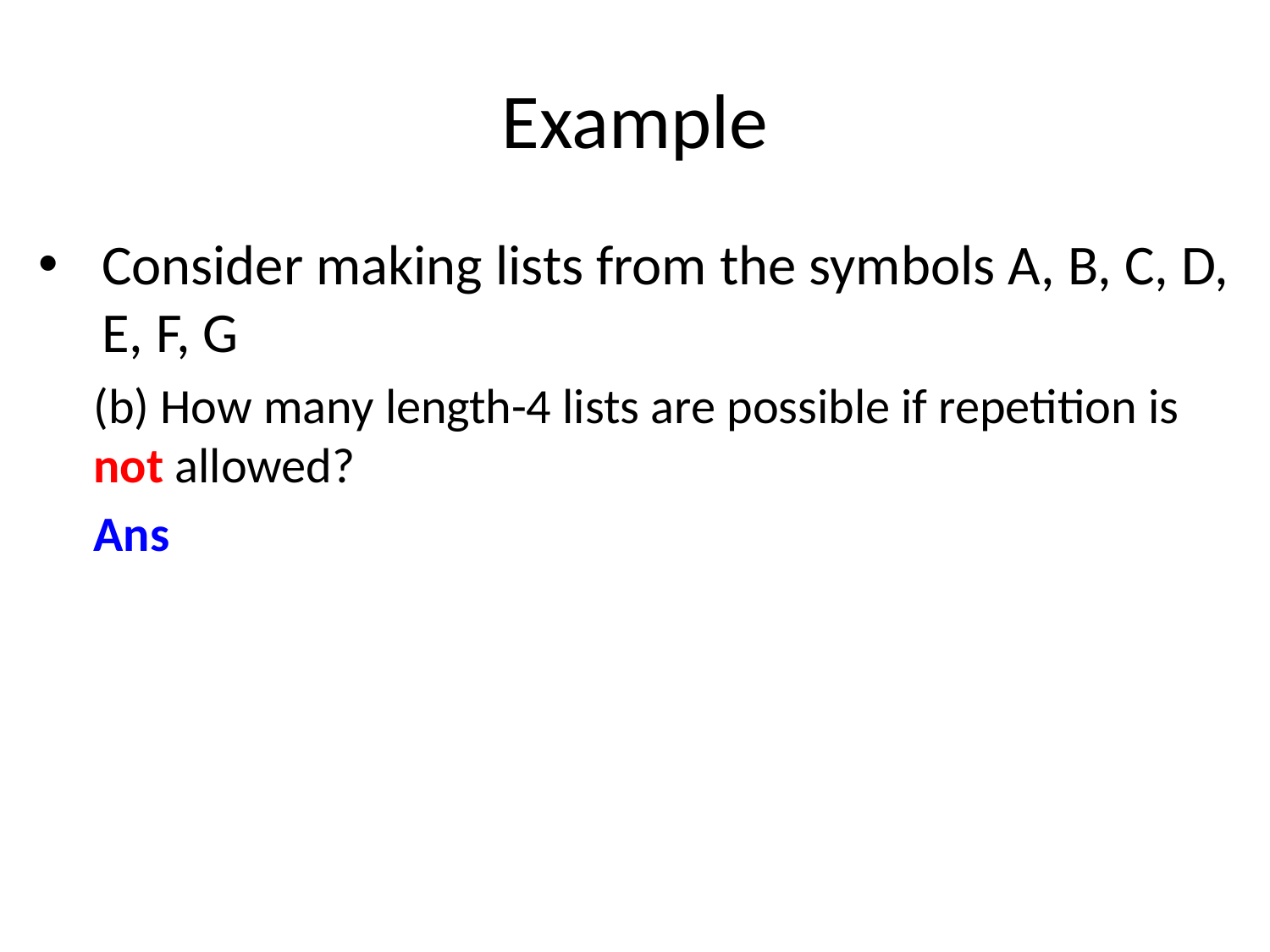

# Example
Consider making lists from the symbols A, B, C, D, E, F, G
(b) How many length-4 lists are possible if repetition is not allowed?
Ans